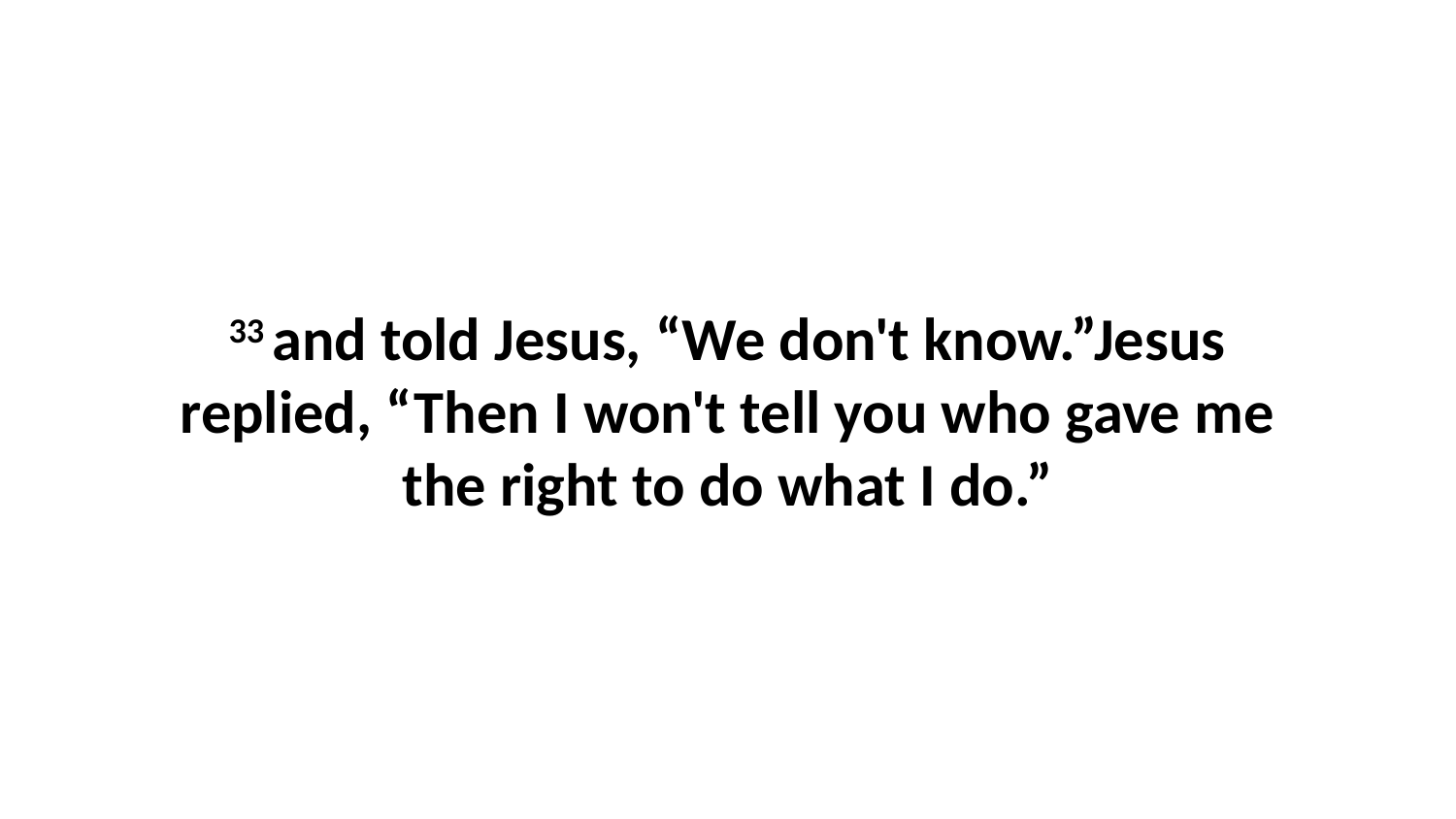

33 and told Jesus, “We don't know.”Jesus replied, “Then I won't tell you who gave me the right to do what I do.”